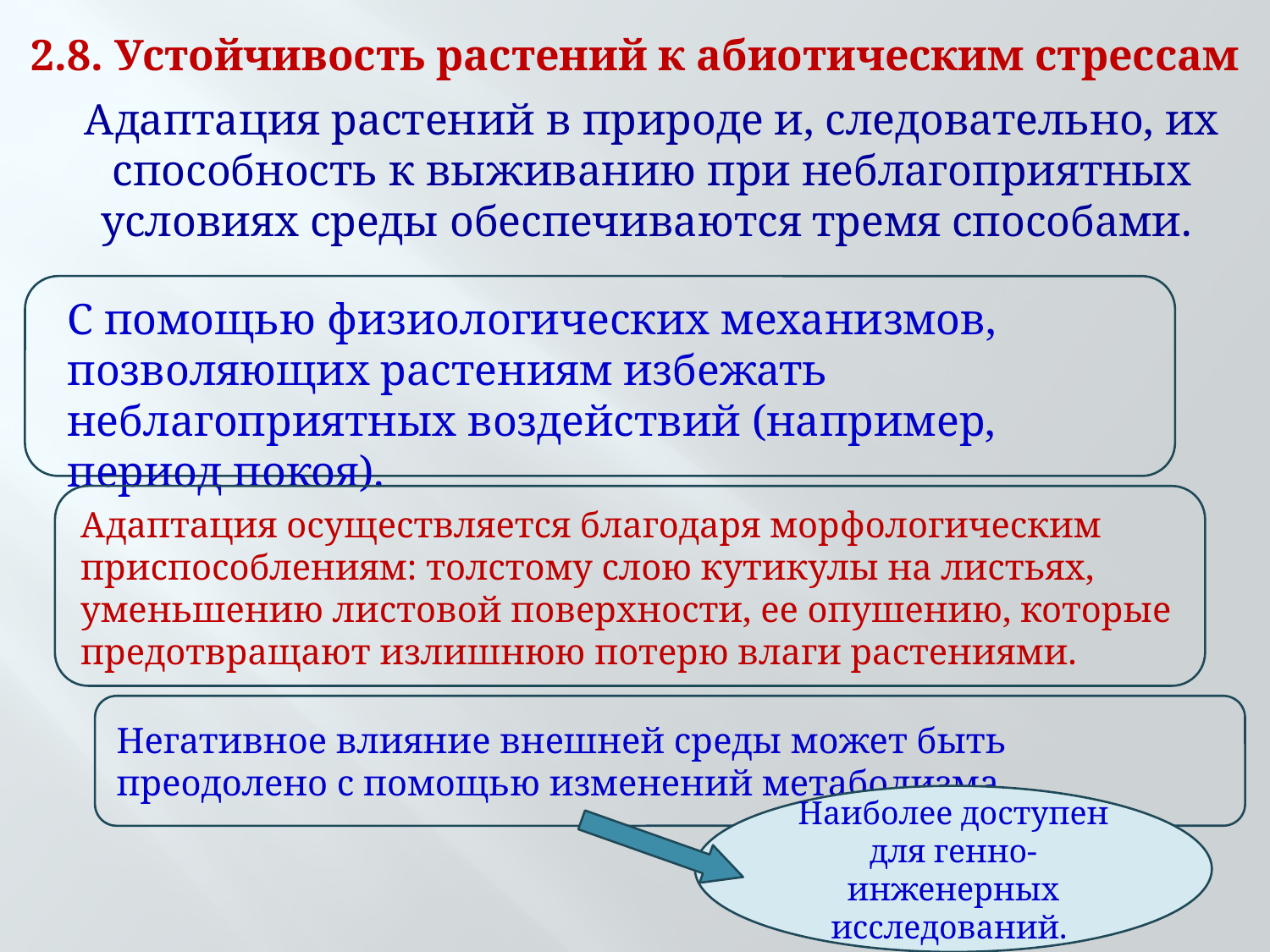

# 2.8. Устойчивость растений к абиотическим стрессам
Адаптация растений в природе и, следовательно, их способность к выживанию при неблагоприятных условиях среды обеспечиваются тремя способами.

С помощью физиологических механизмов, позволяющих растениям избежать неблагоприятных воздействий (например, период покоя).

Адаптация осуществляется благодаря морфологическим приспособлениям: толстому слою кутикулы на листьях, уменьшению листовой поверхности, ее опушению, которые предотвращают излишнюю потерю влаги растениями.

Негативное влияние внешней среды может быть преодолено с помощью изменений метаболизма.

Наиболее доступен для генно-инженерных исследований.